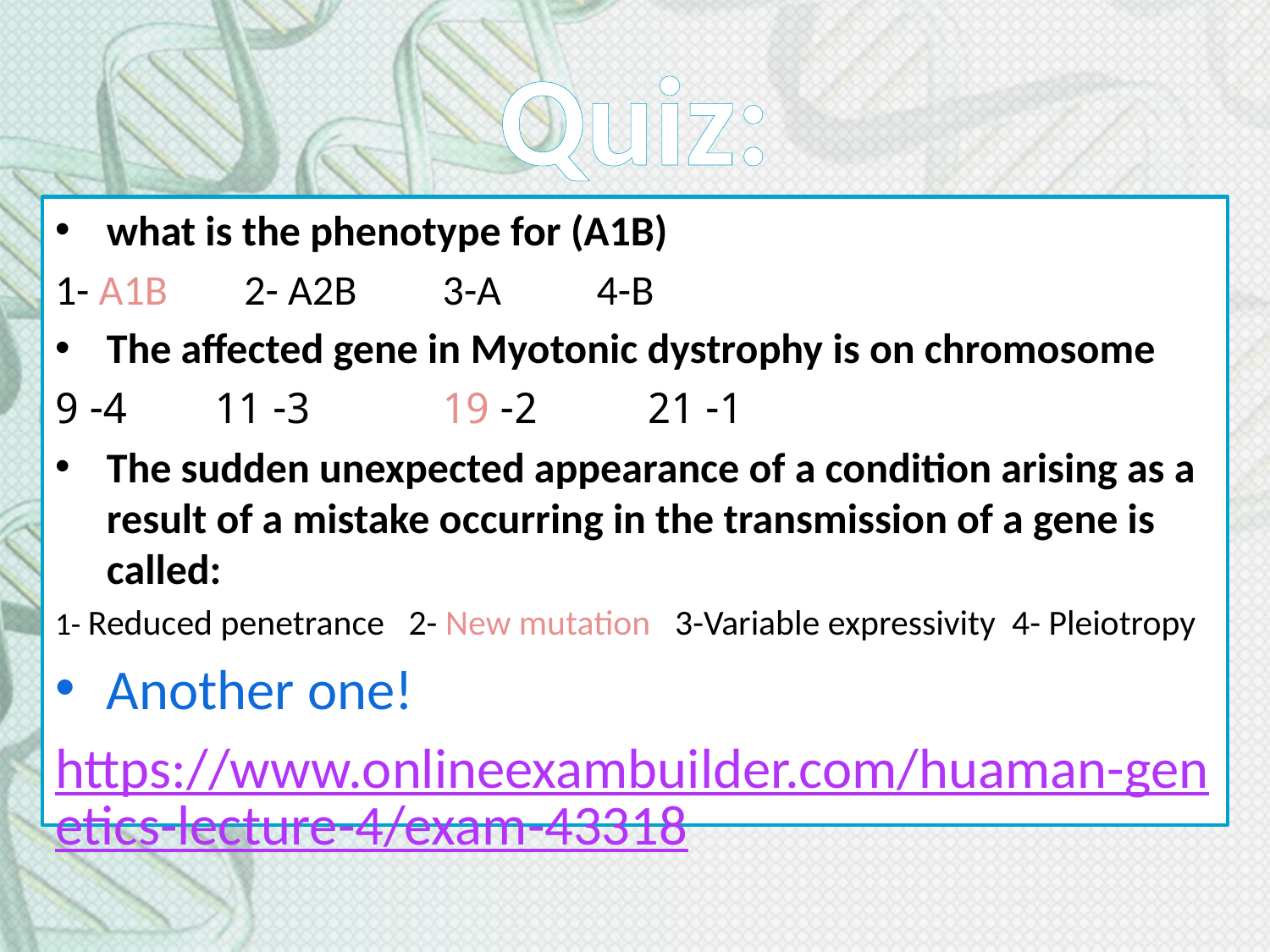

# Quiz:
what is the phenotype for (A1B)
1- A1B        2- A2B         3-A          4-B
The affected gene in Myotonic dystrophy is on chromosome
1- 21          2- 19            3- 11        4- 9
The sudden unexpected appearance of a condition arising as a result of a mistake occurring in the transmission of a gene is called:
1- Reduced penetrance   2- New mutation   3-Variable expressivity  4- Pleiotropy
Another one!
https://www.onlineexambuilder.com/huaman-genetics-lecture-4/exam-43318